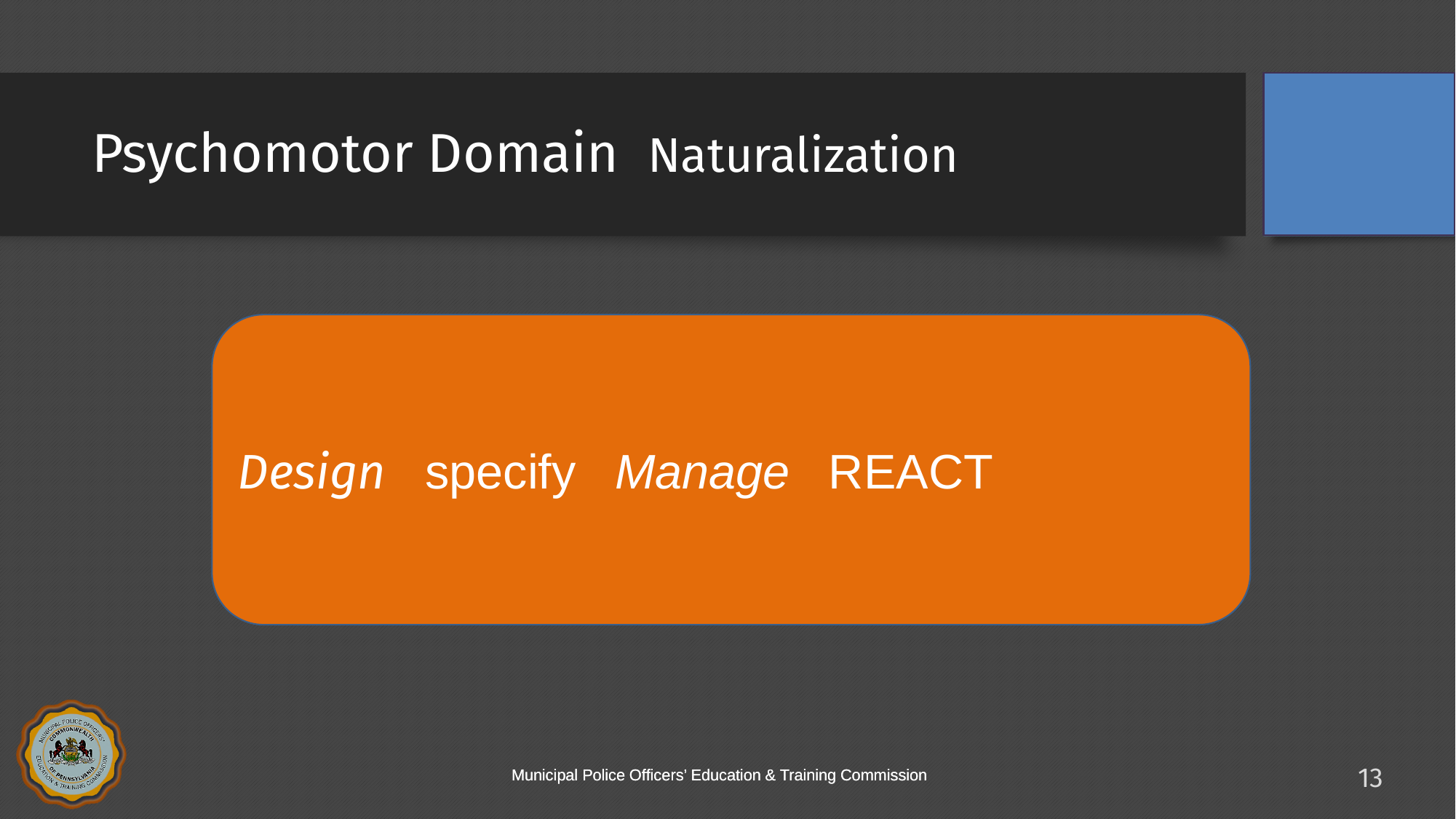

# Psychomotor Domain  Naturalization
Design   specify   Manage   REACT